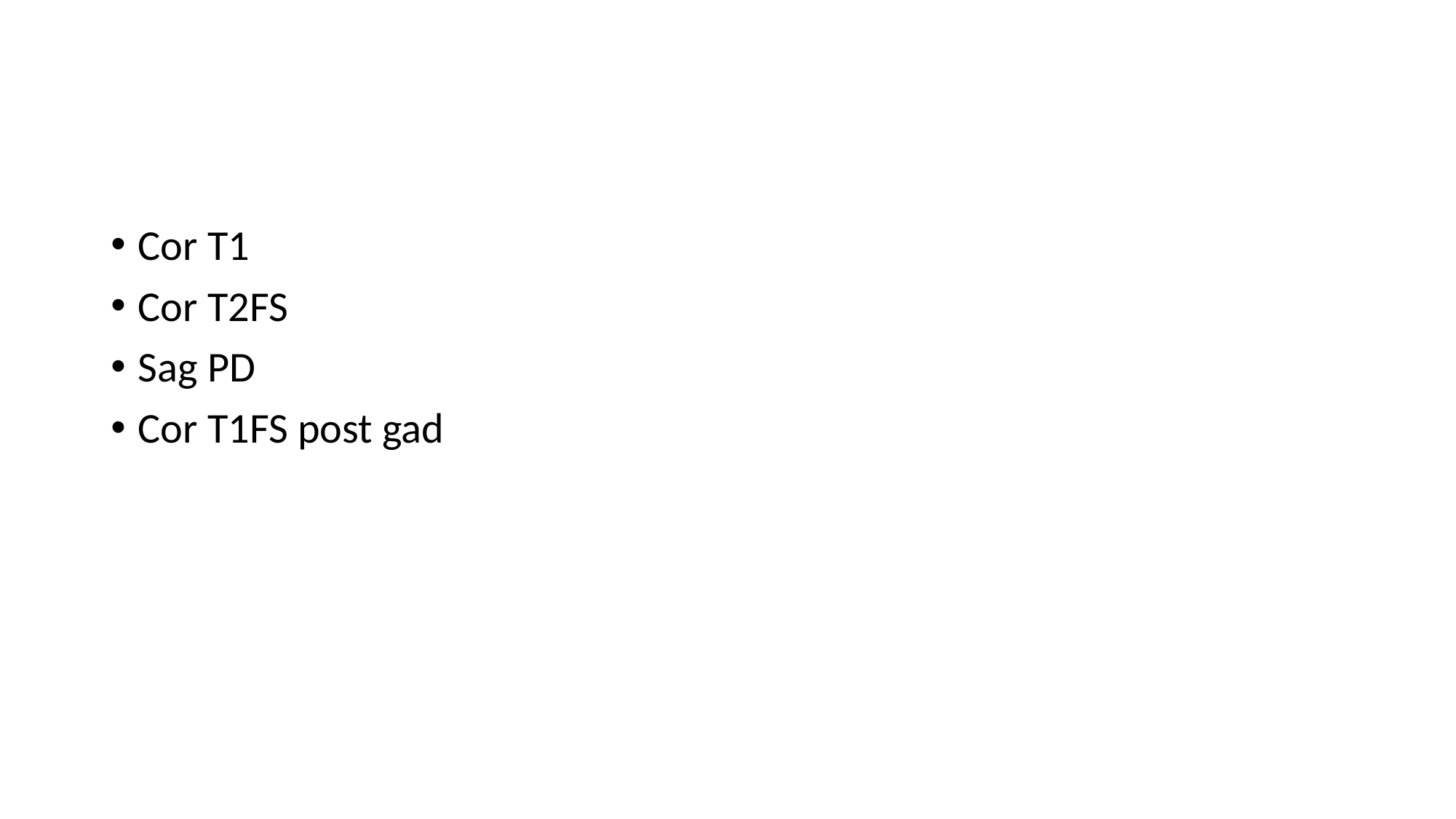

#
Cor T1
Cor T2FS
Sag PD
Cor T1FS post gad